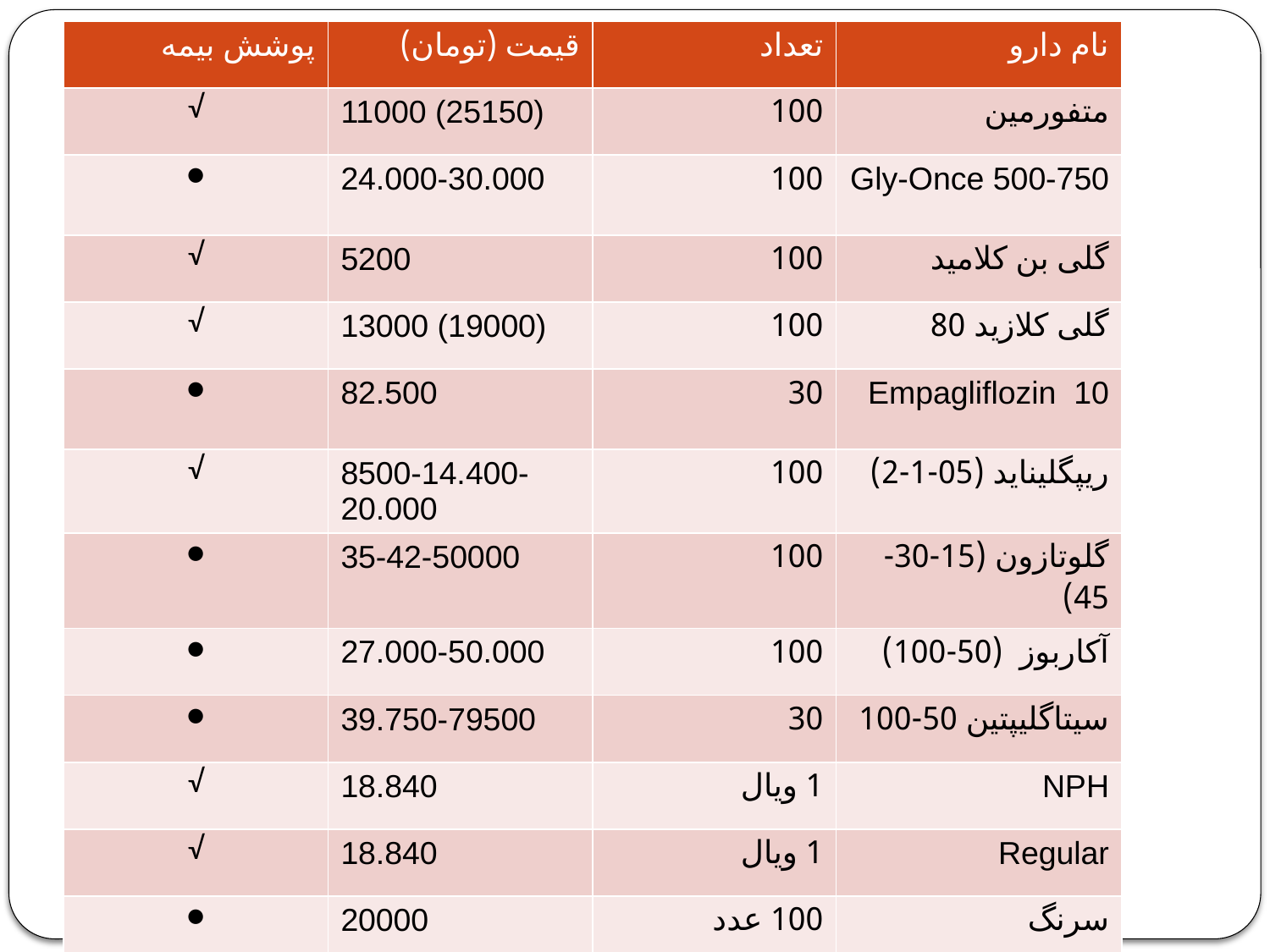

| پوشش بیمه | قیمت (تومان) | تعداد | نام دارو |
| --- | --- | --- | --- |
| √ | 11000 (25150) | 100 | متفورمین |
| ● | 24.000-30.000 | 100 | Gly-Once 500-750 |
| √ | 5200 | 100 | گلی بن کلامید |
| √ | 13000 (19000) | 100 | گلی کلازید 80 |
| ● | 82.500 | 30 | Empagliflozin 10 |
| √ | 8500-14.400-20.000 | 100 | ریپگلیناید (05-1-2) |
| ● | 35-42-50000 | 100 | گلوتازون (15-30-45) |
| ● | 27.000-50.000 | 100 | آکاربوز (50-100) |
| ● | 39.750-79500 | 30 | سیتاگلیپتین 50-100 |
| √ | 18.840 | 1 ویال | NPH |
| √ | 18.840 | 1 ویال | Regular |
| ● | 20000 | 100 عدد | سرنگ |